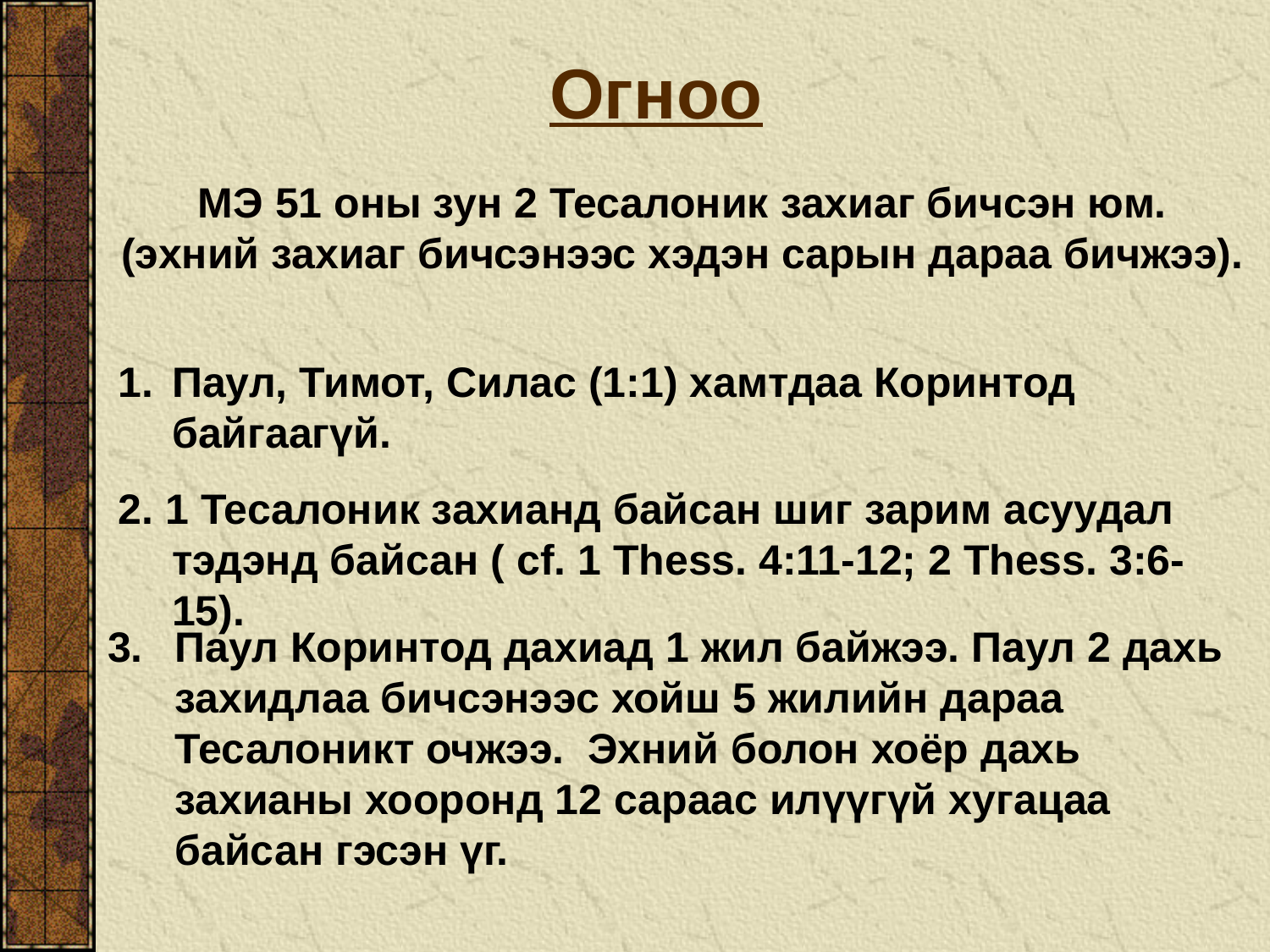

Огноо
МЭ 51 оны зун 2 Тесалоник захиаг бичсэн юм.
(эхний захиаг бичсэнээс хэдэн сарын дараа бичжээ).
1.	Паул, Тимот, Силас (1:1) хамтдаа Коринтод байгаагүй.
2. 1 Тесалоник захианд байсан шиг зарим асуудал тэдэнд байсан ( cf. 1 Thess. 4:11-12; 2 Thess. 3:6-15).
Паул Коринтод дахиад 1 жил байжээ. Паул 2 дахь захидлаа бичсэнээс хойш 5 жилийн дараа Тесалоникт очжээ.  Эхний болон хоёр дахь захианы хооронд 12 сараас илүүгүй хугацаа байсан гэсэн үг.